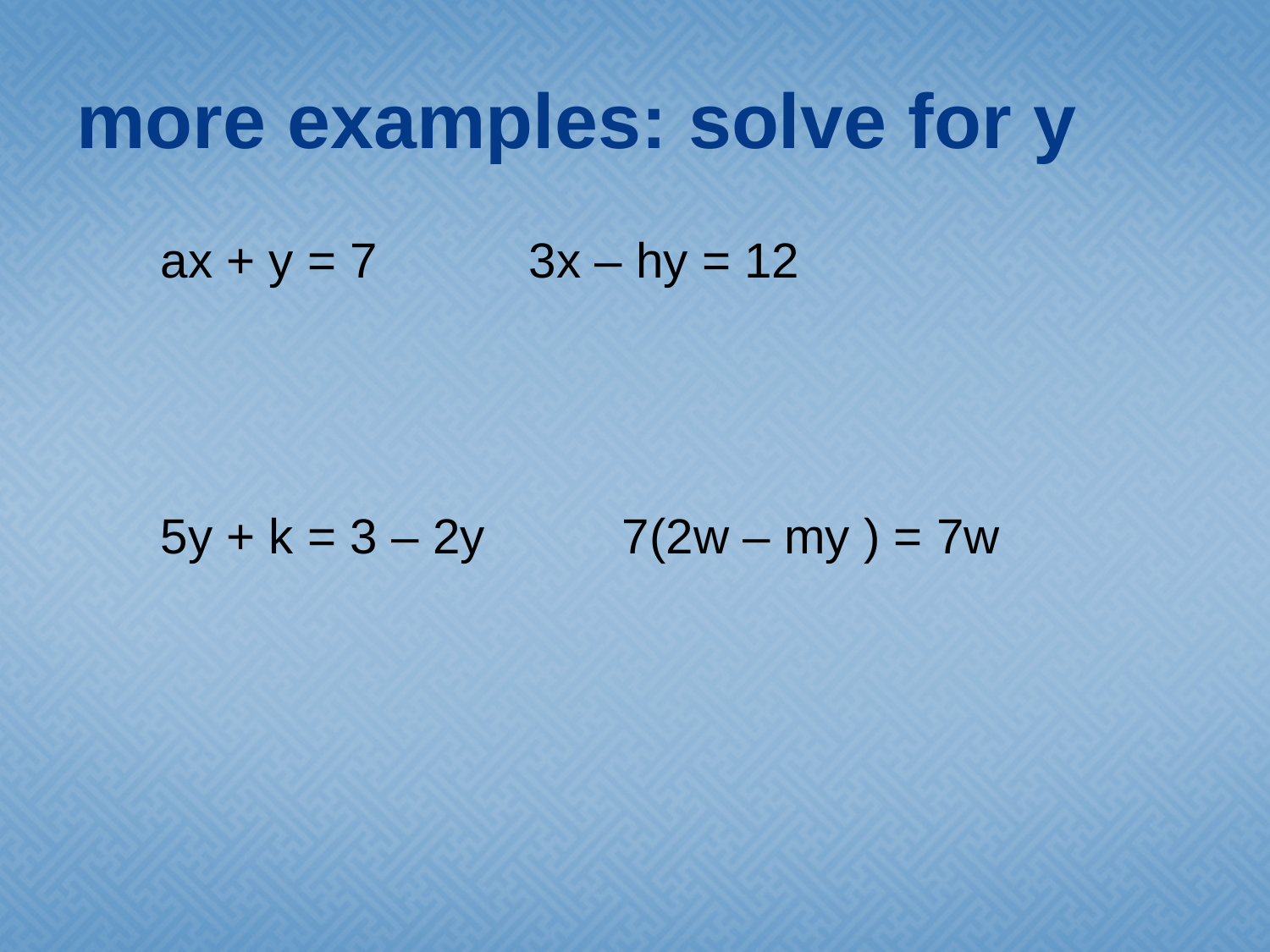

# more examples: solve for y
ax + y = 7           3x – hy = 12

5y + k = 3 – 2y          7(2w – my ) = 7w